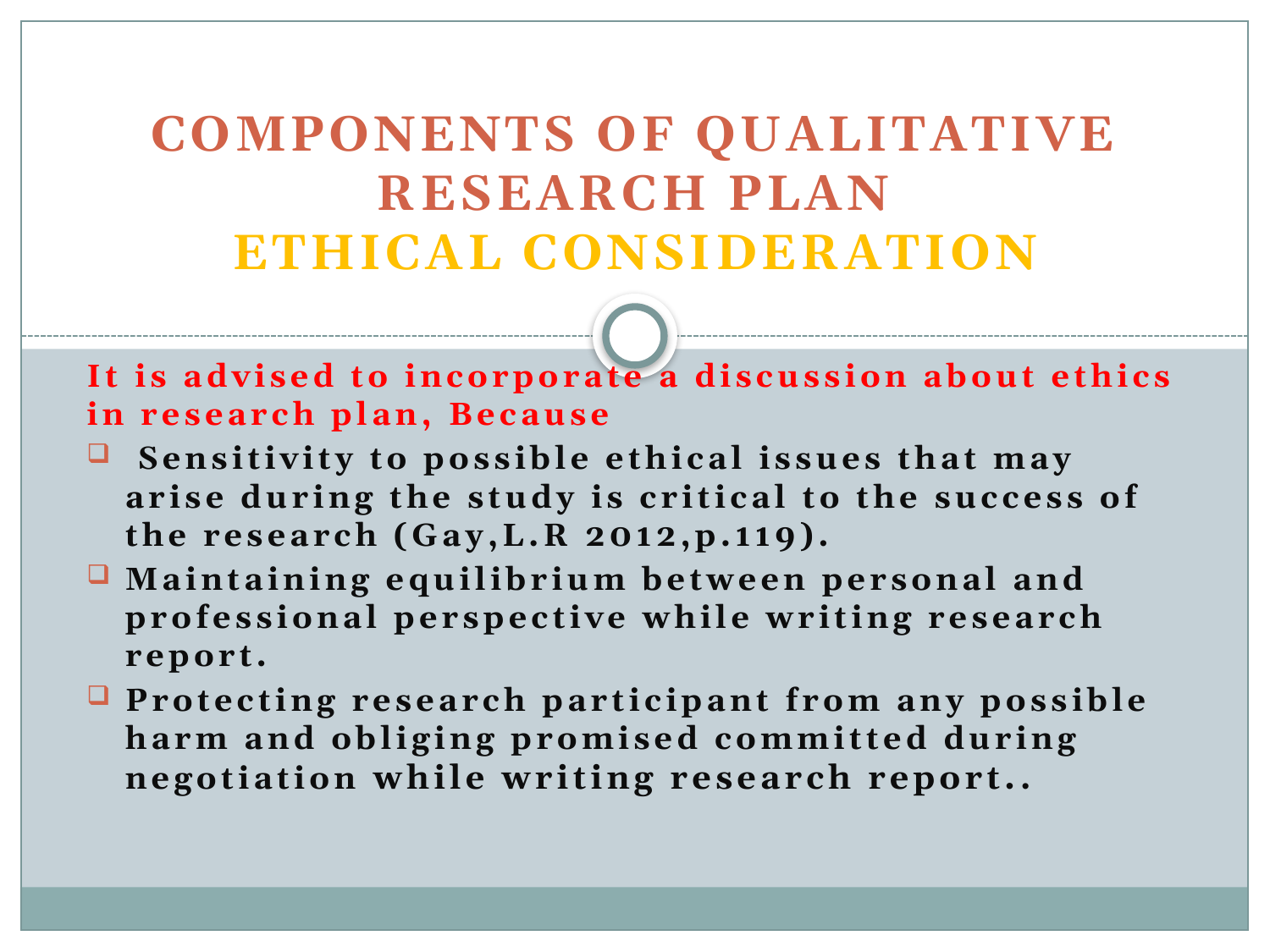

# Components of Qualitative Research Plan Ethical consideration
It is advised to incorporate a discussion about ethics in research plan, Because
 Sensitivity to possible ethical issues that may arise during the study is critical to the success of the research (Gay,L.R 2012,p.119).
Maintaining equilibrium between personal and professional perspective while writing research report.
Protecting research participant from any possible harm and obliging promised committed during negotiation while writing research report..